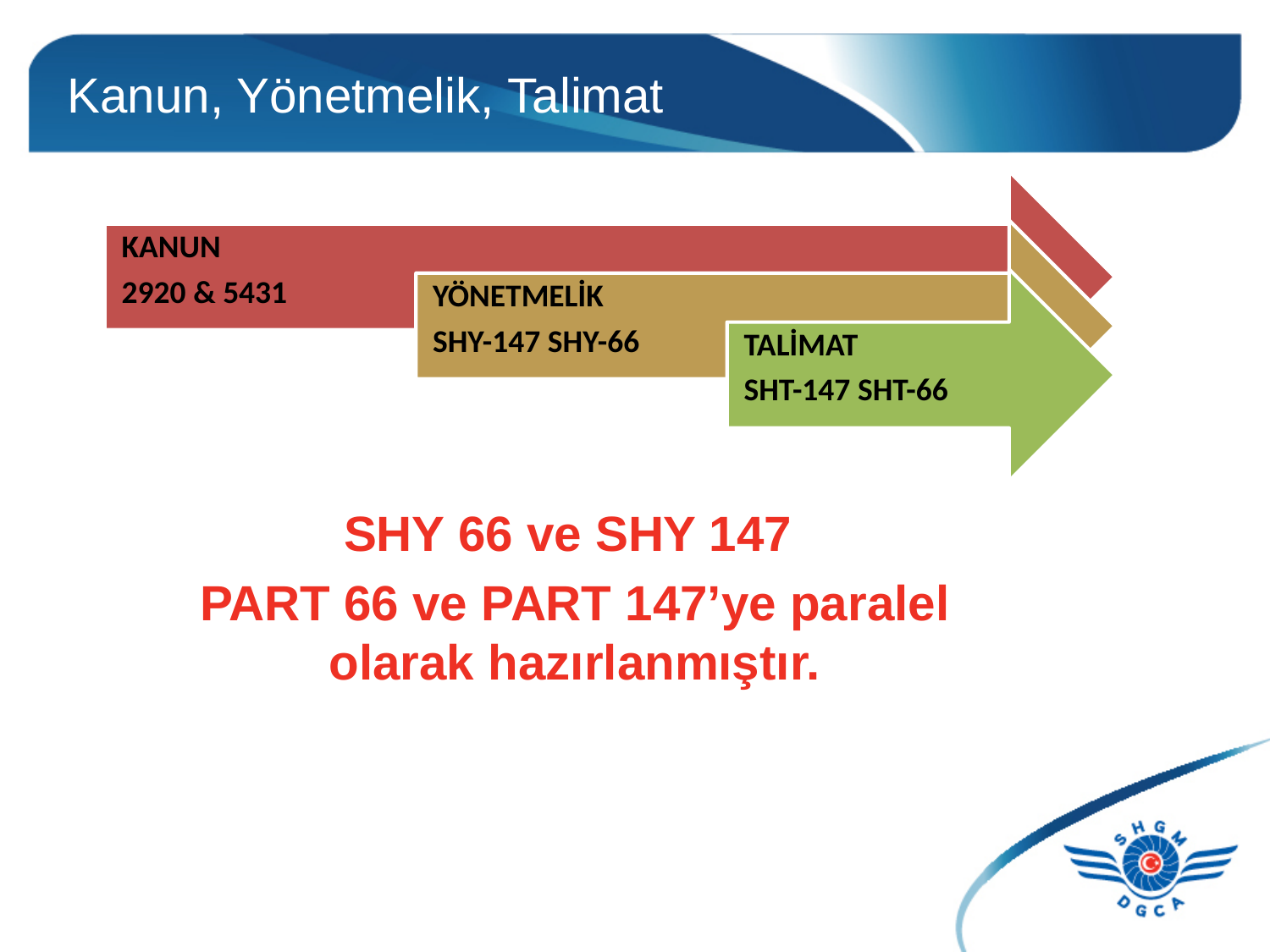

# Kanun, Yönetmelik, Talimat
 KANUN
 2920 & 5431
 YÖNETMELİK
 SHY-147 SHY-66
 TALİMAT
 SHT-147 SHT-66
SHY 66 ve SHY 147
PART 66 ve PART 147’ye paralel olarak hazırlanmıştır.